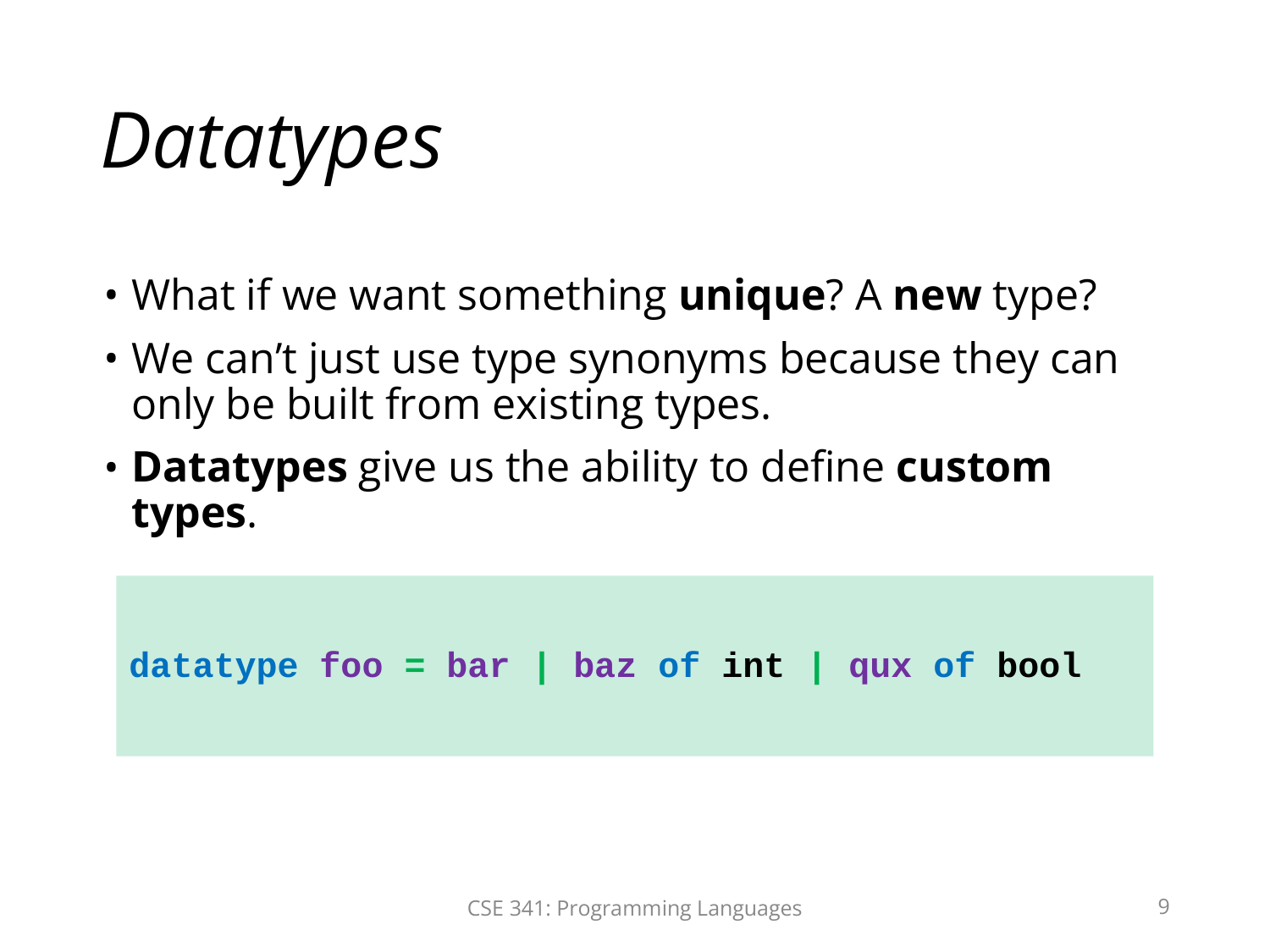

# Datatypes
What if we want something unique? A new type?
We can’t just use type synonyms because they can only be built from existing types.
Datatypes give us the ability to define custom types.
datatype foo = bar | baz of int | qux of bool
CSE 341: Programming Languages
9